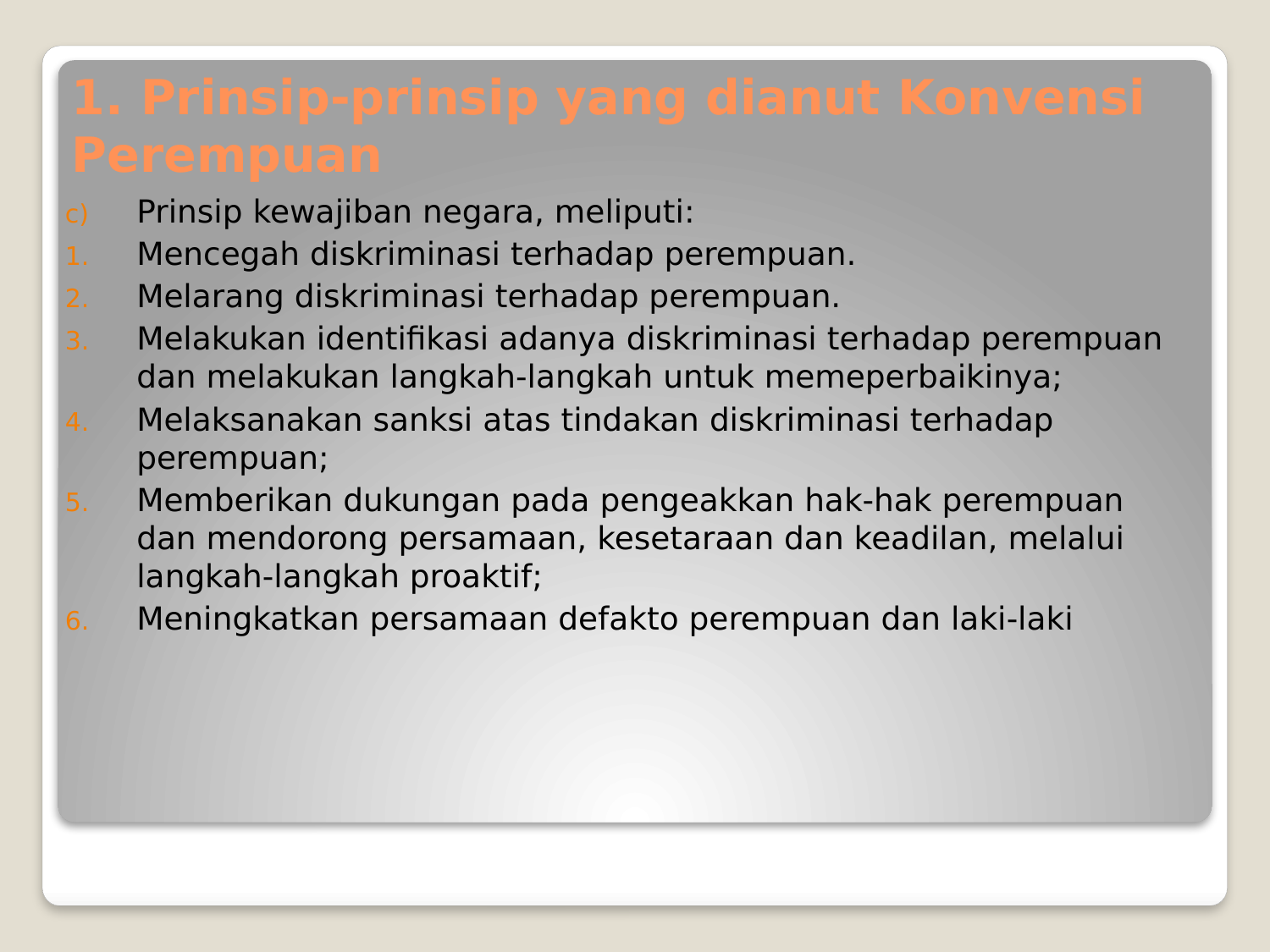

# 1. Prinsip-prinsip yang dianut Konvensi Perempuan
Prinsip kewajiban negara, meliputi:
Mencegah diskriminasi terhadap perempuan.
Melarang diskriminasi terhadap perempuan.
Melakukan identifikasi adanya diskriminasi terhadap perempuan dan melakukan langkah-langkah untuk memeperbaikinya;
Melaksanakan sanksi atas tindakan diskriminasi terhadap perempuan;
Memberikan dukungan pada pengeakkan hak-hak perempuan dan mendorong persamaan, kesetaraan dan keadilan, melalui langkah-langkah proaktif;
Meningkatkan persamaan defakto perempuan dan laki-laki